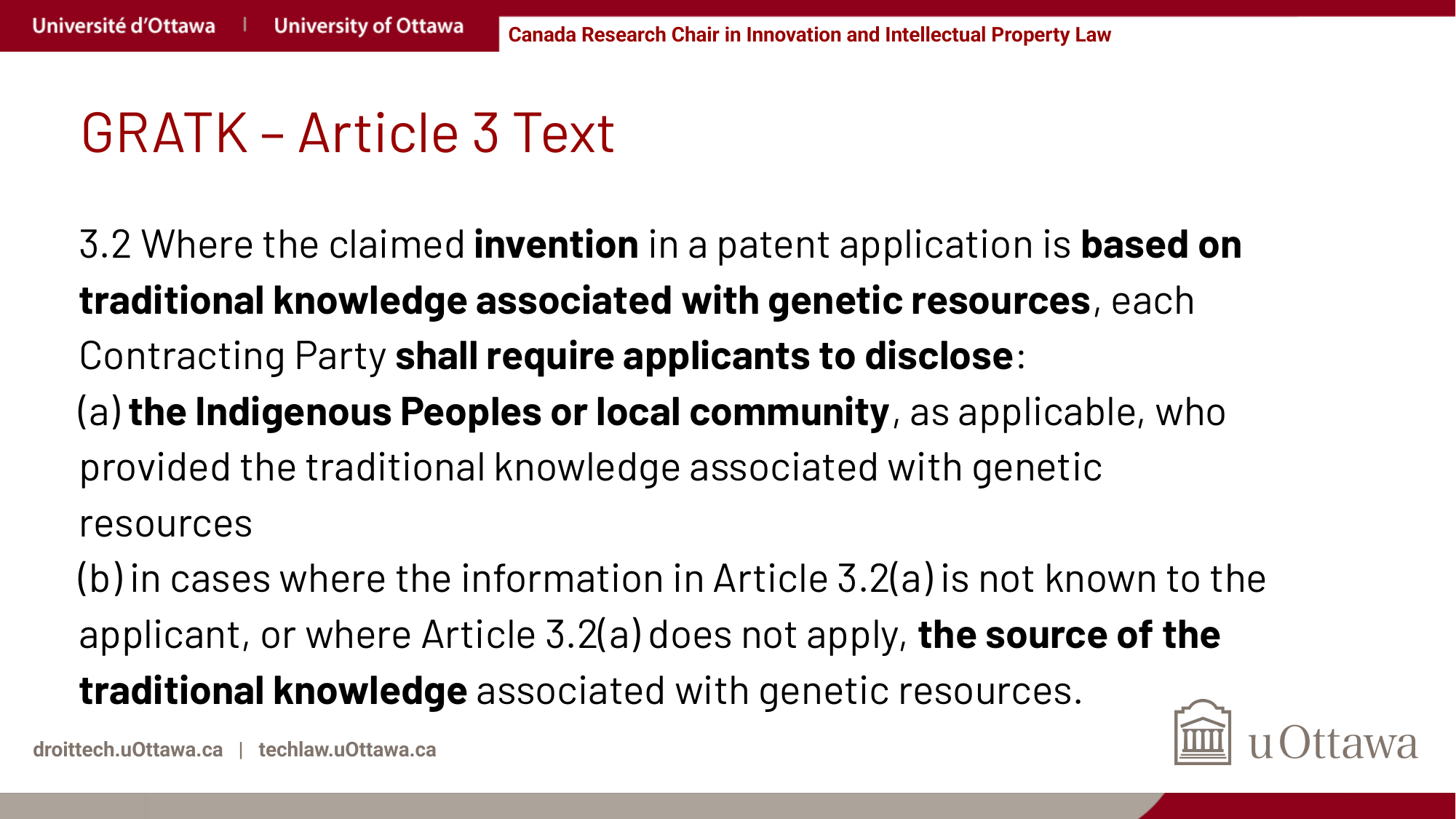

# GRATK – Article 3 Text
3.2 Where the claimed invention in a patent application is based on traditional knowledge associated with genetic resources, each Contracting Party shall require applicants to disclose:
(a) the Indigenous Peoples or local community, as applicable, who provided the traditional knowledge associated with genetic resources
(b) in cases where the information in Article 3.2(a) is not known to the applicant, or where Article 3.2(a) does not apply, the source of the traditional knowledge associated with genetic resources.